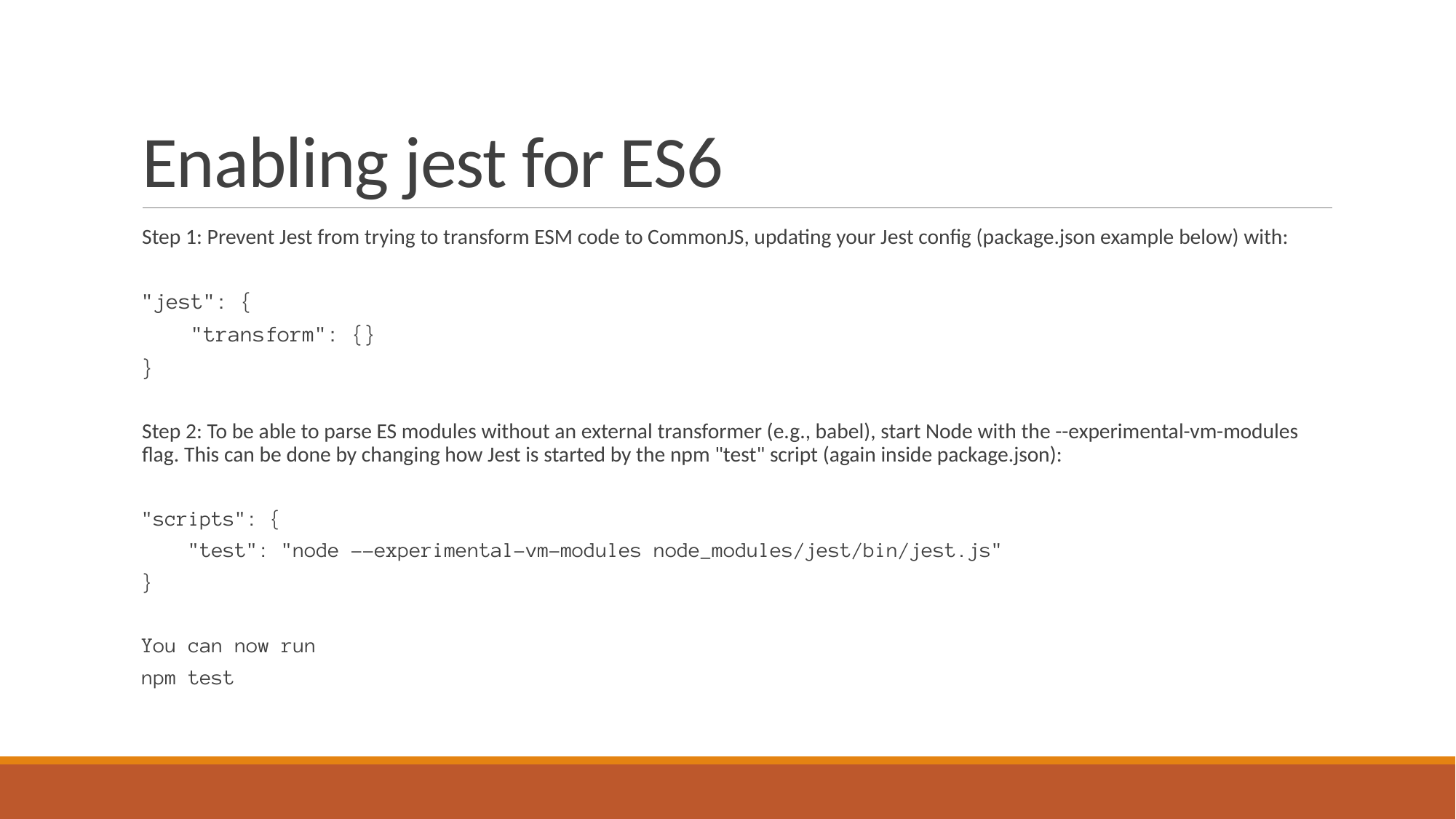

# Enabling jest for ES6
Step 1: Prevent Jest from trying to transform ESM code to CommonJS, updating your Jest config (package.json example below) with:

"jest": {
    "transform": {}
}

Step 2: To be able to parse ES modules without an external transformer (e.g., babel), start Node with the --experimental-vm-modules flag. This can be done by changing how Jest is started by the npm "test" script (again inside package.json):

"scripts": {
    "test": "node --experimental-vm-modules node_modules/jest/bin/jest.js"
}

You can now run
npm test